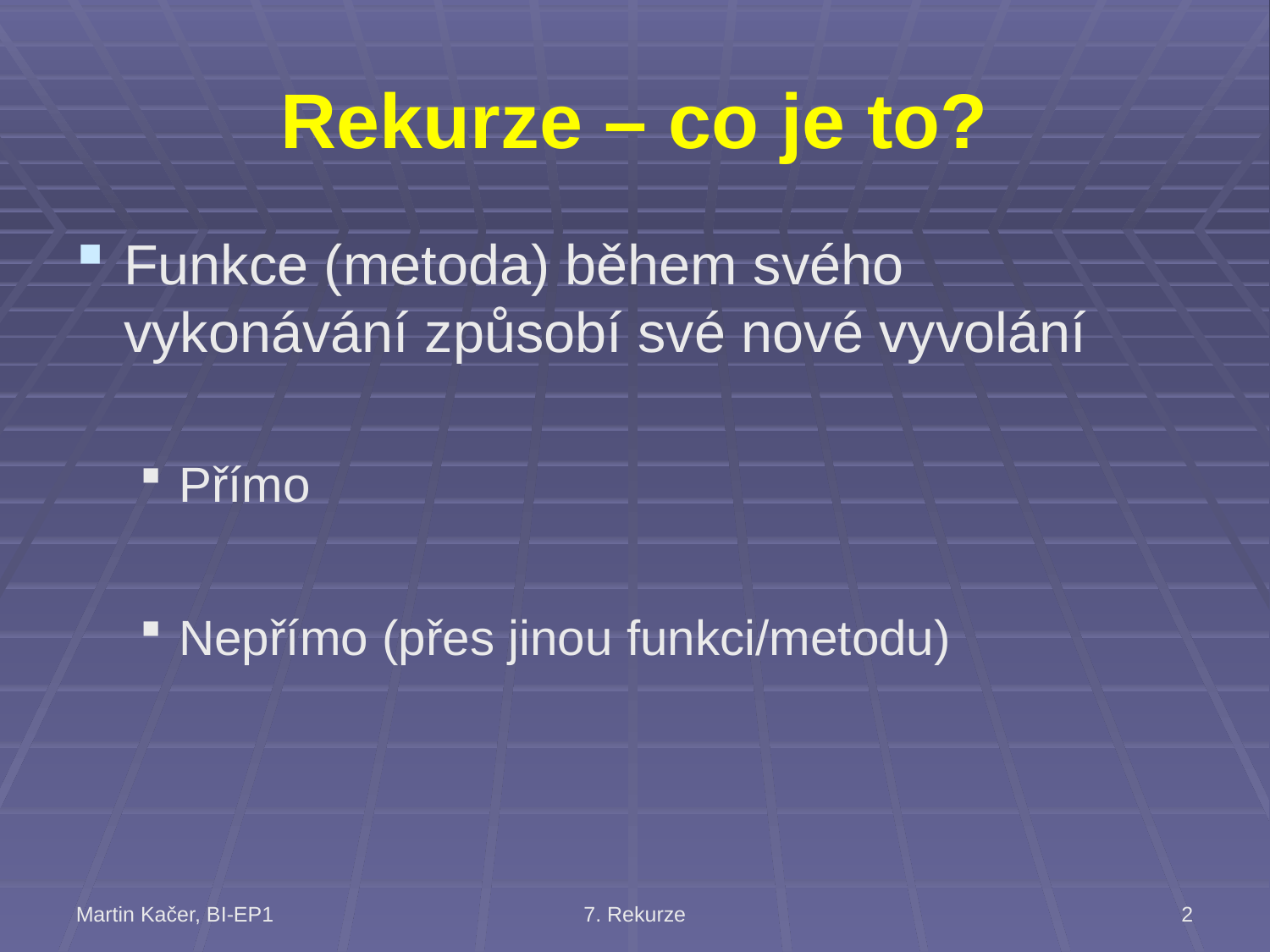

# Rekurze – co je to?
Funkce (metoda) během svého vykonávání způsobí své nové vyvolání

Přímo

Nepřímo (přes jinou funkci/metodu)
Martin Kačer, BI-EP1
7. Rekurze
2